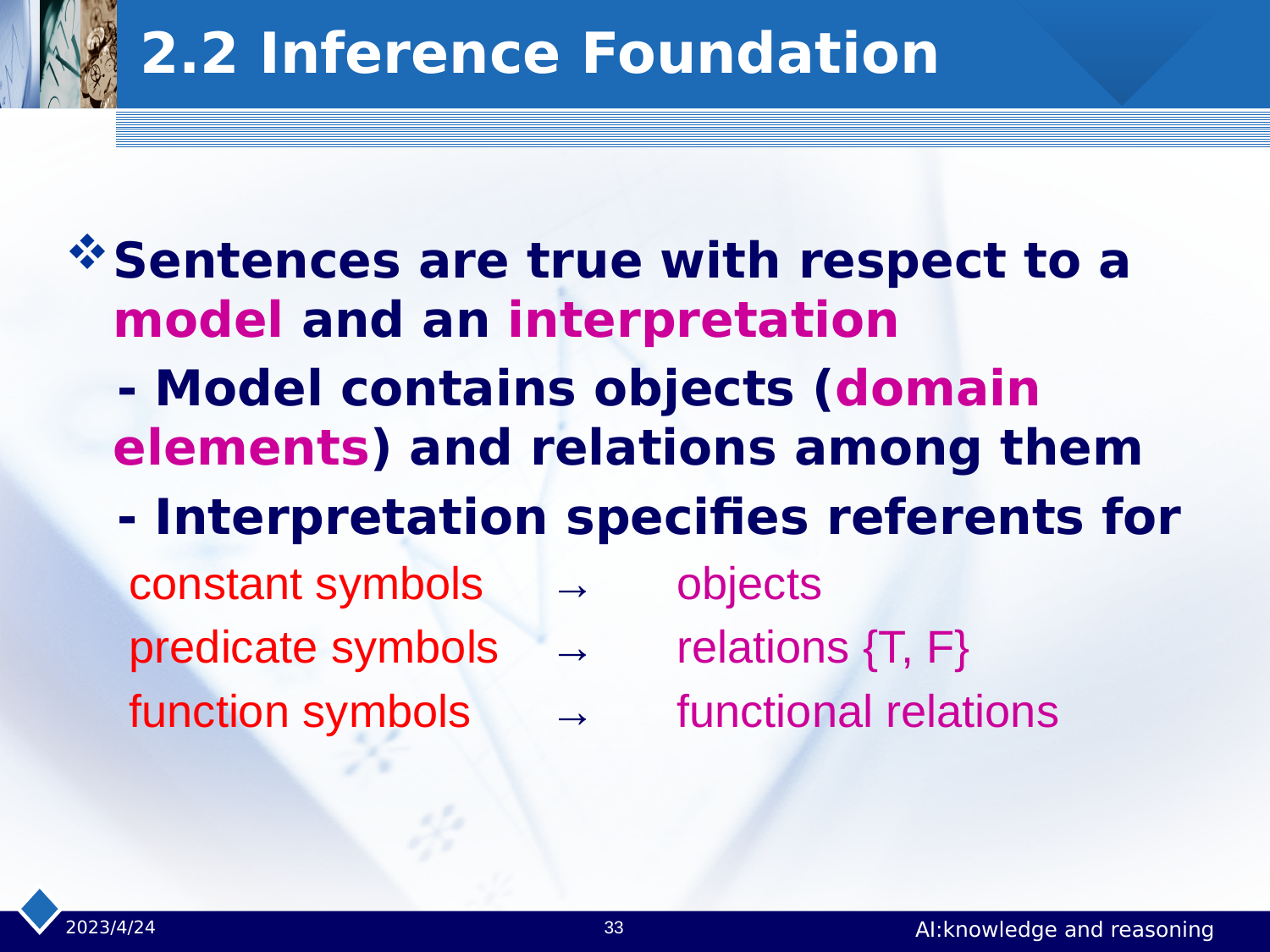

# 2.2 Inference Foundation
Sentences are true with respect to a model and an interpretation
   - Model contains objects (domain elements) and relations among them
   - Interpretation specifies referents for
constant symbols 	→ 	objects
predicate symbols 	→ 	relations {T, F}
function symbols 	→	functional relations

2023/4/24
33
AI:knowledge and reasoning